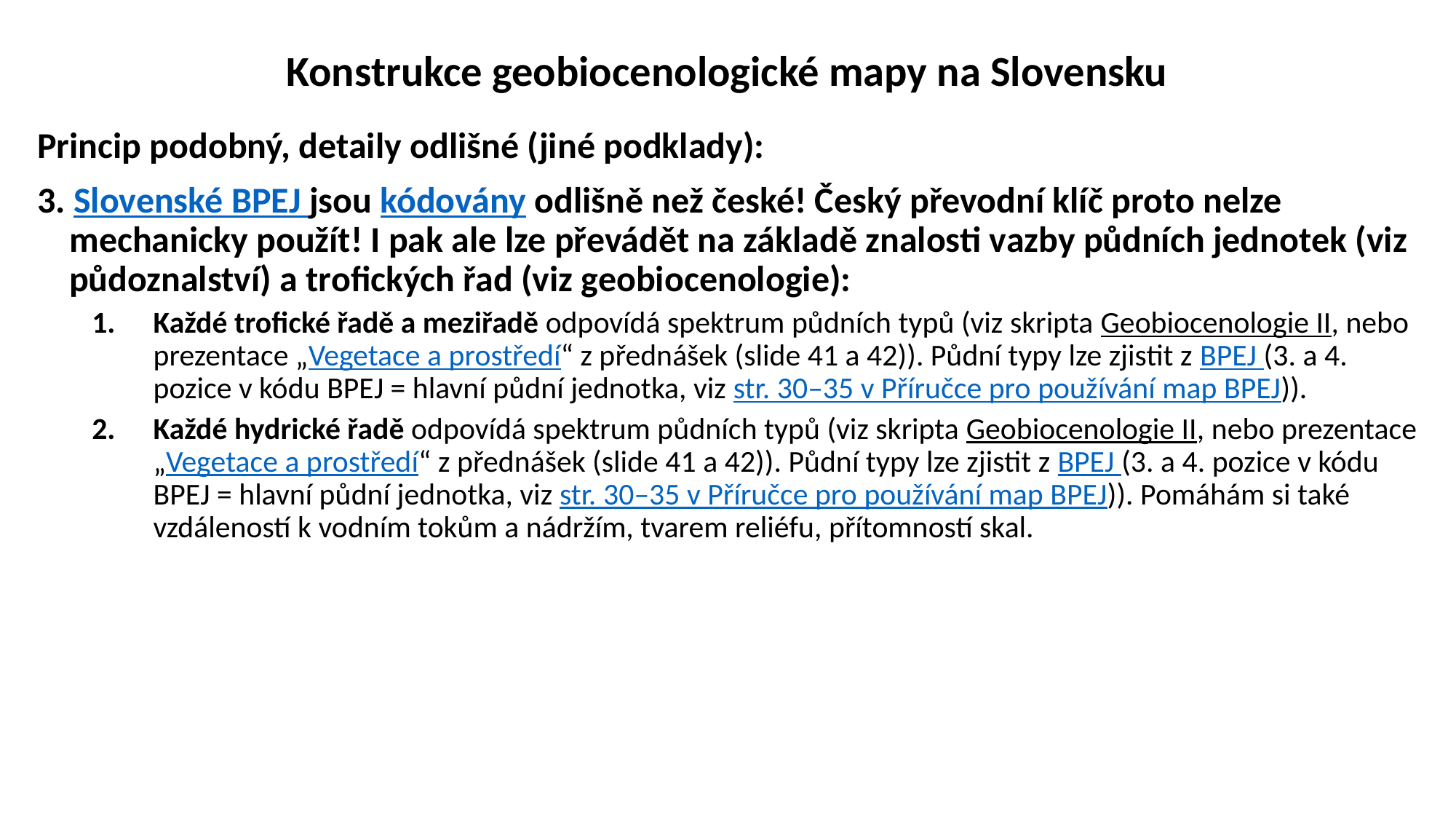

# Konstrukce geobiocenologické mapy na Slovensku
Princip podobný, detaily odlišné (jiné podklady):
3. Slovenské BPEJ jsou kódovány odlišně než české! Český převodní klíč proto nelze mechanicky použít! I pak ale lze převádět na základě znalosti vazby půdních jednotek (viz půdoznalství) a trofických řad (viz geobiocenologie):
Každé trofické řadě a meziřadě odpovídá spektrum půdních typů (viz skripta Geobiocenologie II, nebo prezentace „Vegetace a prostředí“ z přednášek (slide 41 a 42)). Půdní typy lze zjistit z BPEJ (3. a 4. pozice v kódu BPEJ = hlavní půdní jednotka, viz str. 30–35 v Příručce pro používání map BPEJ)).
Každé hydrické řadě odpovídá spektrum půdních typů (viz skripta Geobiocenologie II, nebo prezentace „Vegetace a prostředí“ z přednášek (slide 41 a 42)). Půdní typy lze zjistit z BPEJ (3. a 4. pozice v kódu BPEJ = hlavní půdní jednotka, viz str. 30–35 v Příručce pro používání map BPEJ)). Pomáhám si také vzdáleností k vodním tokům a nádržím, tvarem reliéfu, přítomností skal.